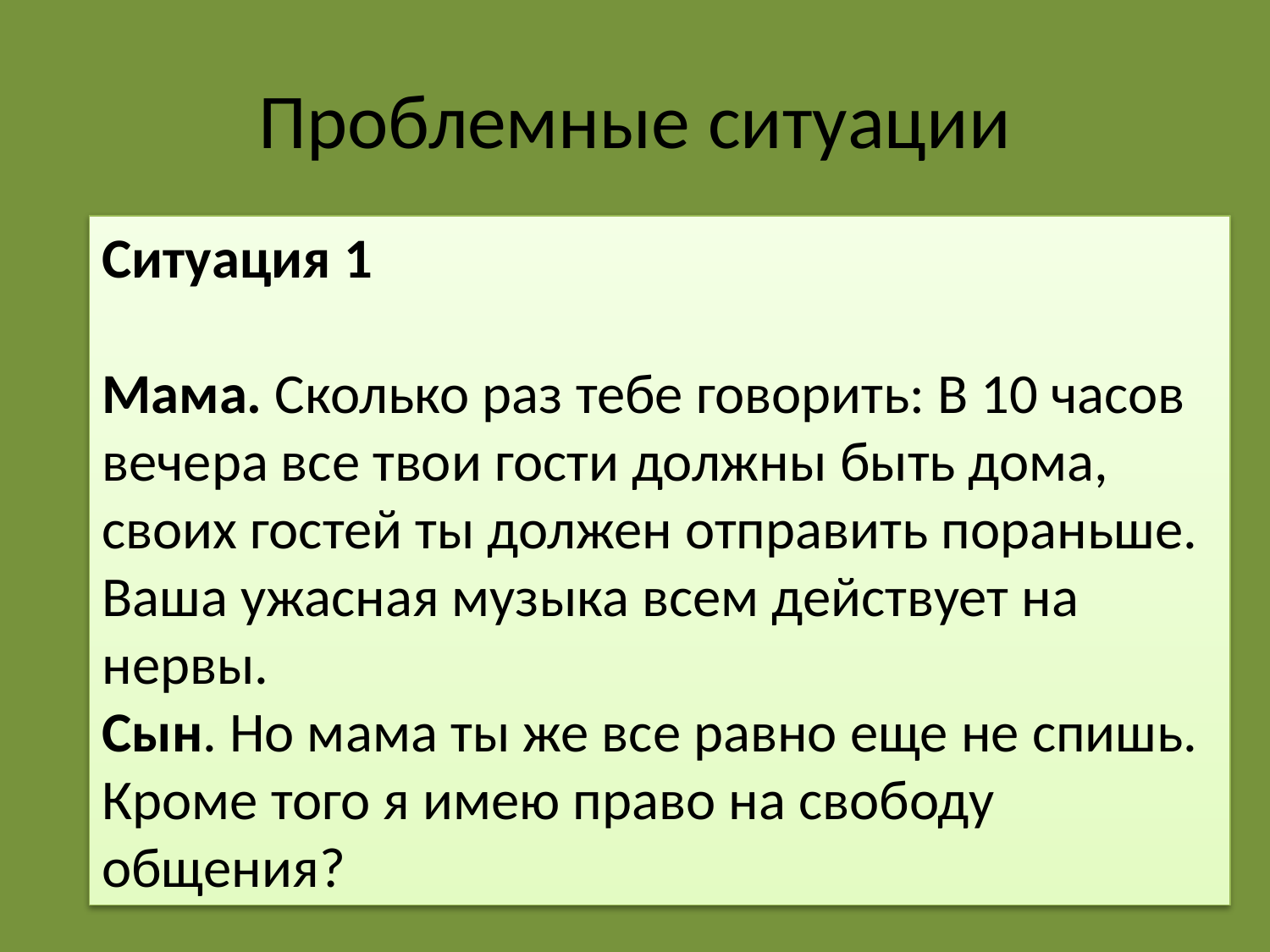

# Проблемные ситуации
Ситуация 1

Мама. Сколько раз тебе говорить: В 10 часов вечера все твои гости должны быть дома, своих гостей ты должен отправить пораньше. Ваша ужасная музыка всем действует на нервы.
Сын. Но мама ты же все равно еще не спишь. Кроме того я имею право на свободу общения?